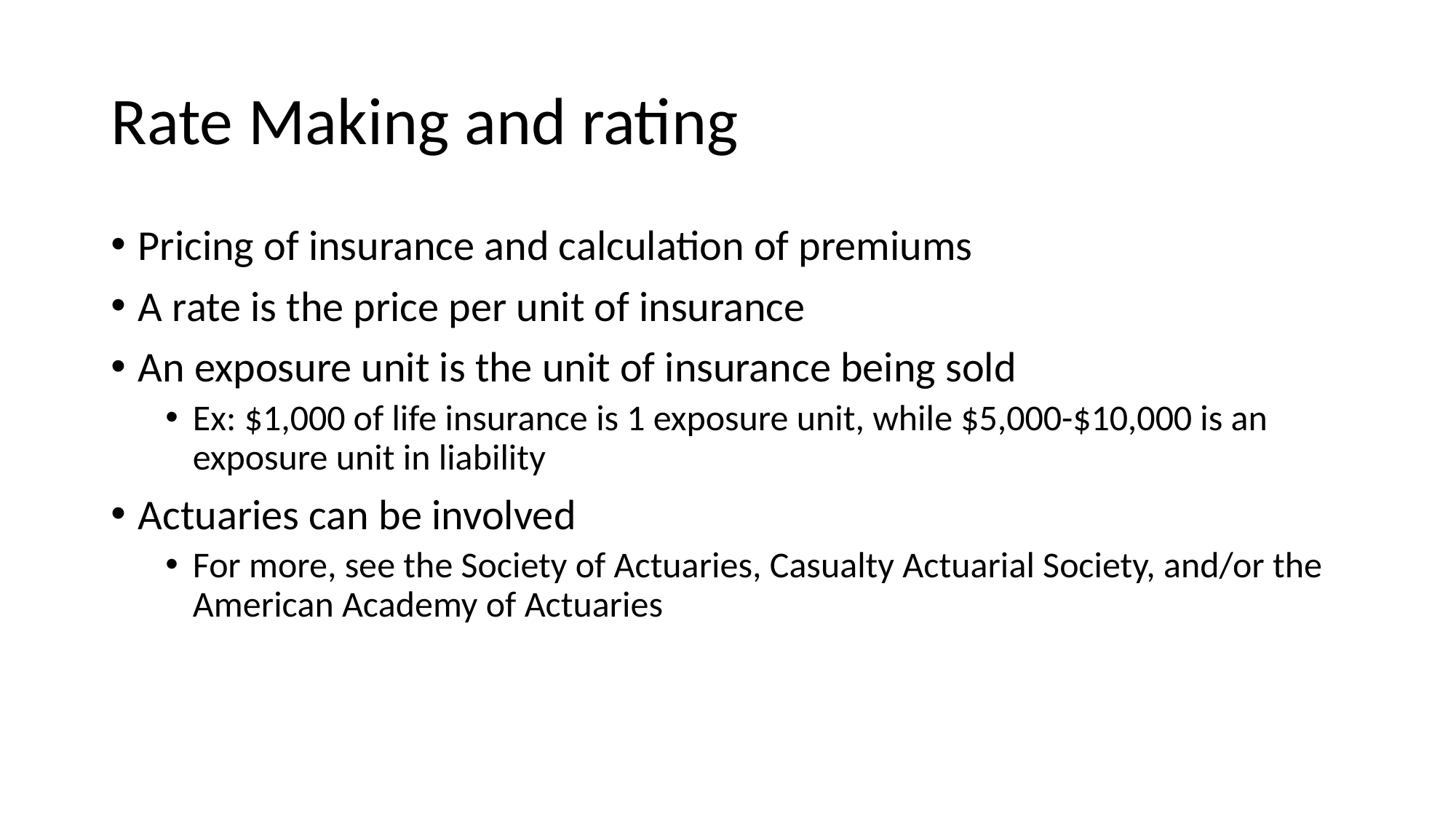

# Rate Making and rating
Pricing of insurance and calculation of premiums
A rate is the price per unit of insurance
An exposure unit is the unit of insurance being sold
Ex: $1,000 of life insurance is 1 exposure unit, while $5,000-$10,000 is an exposure unit in liability
Actuaries can be involved
For more, see the Society of Actuaries, Casualty Actuarial Society, and/or the American Academy of Actuaries